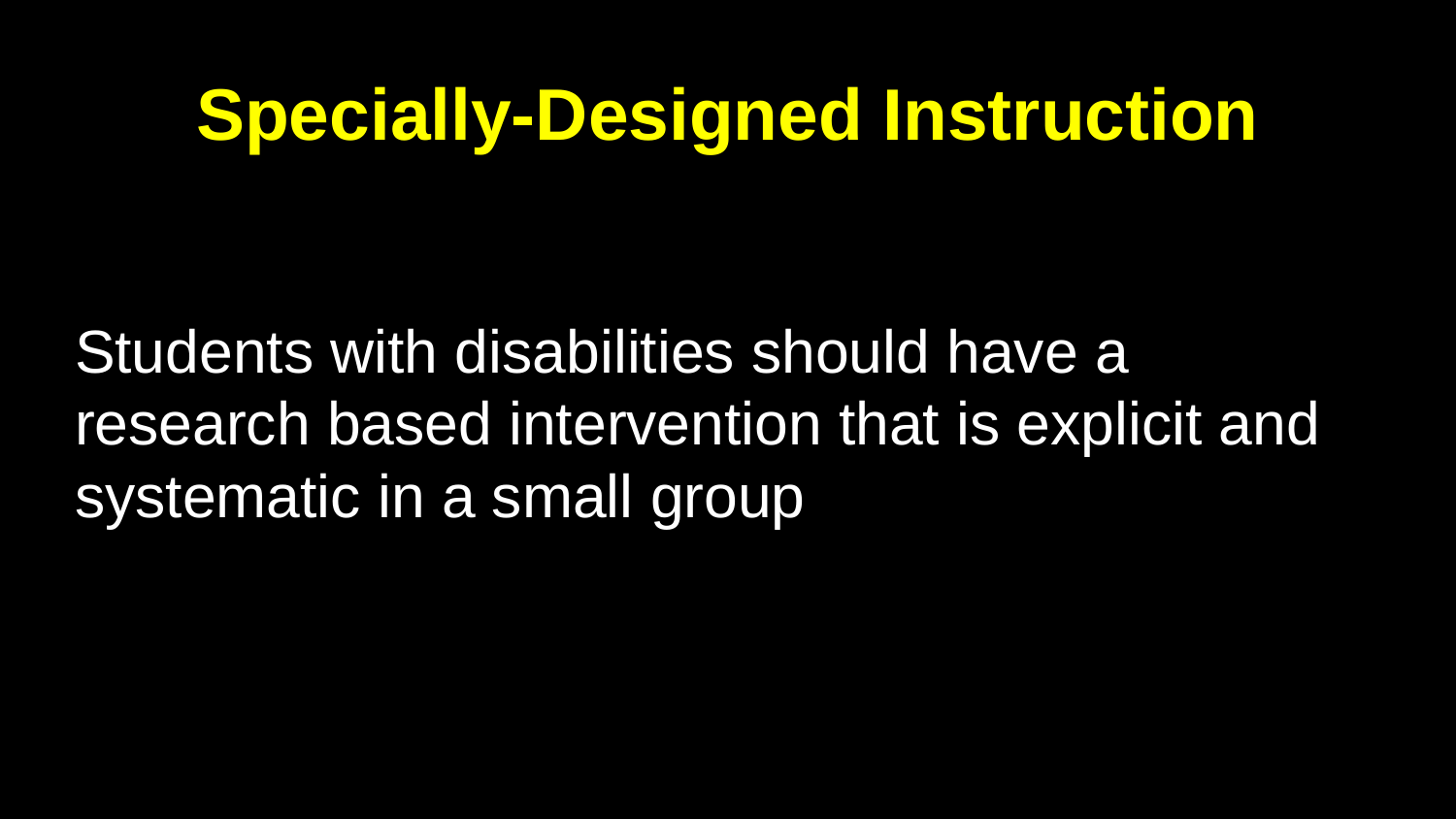

# Specially-Designed Instruction
Students with disabilities should have a research based intervention that is explicit and systematic in a small group